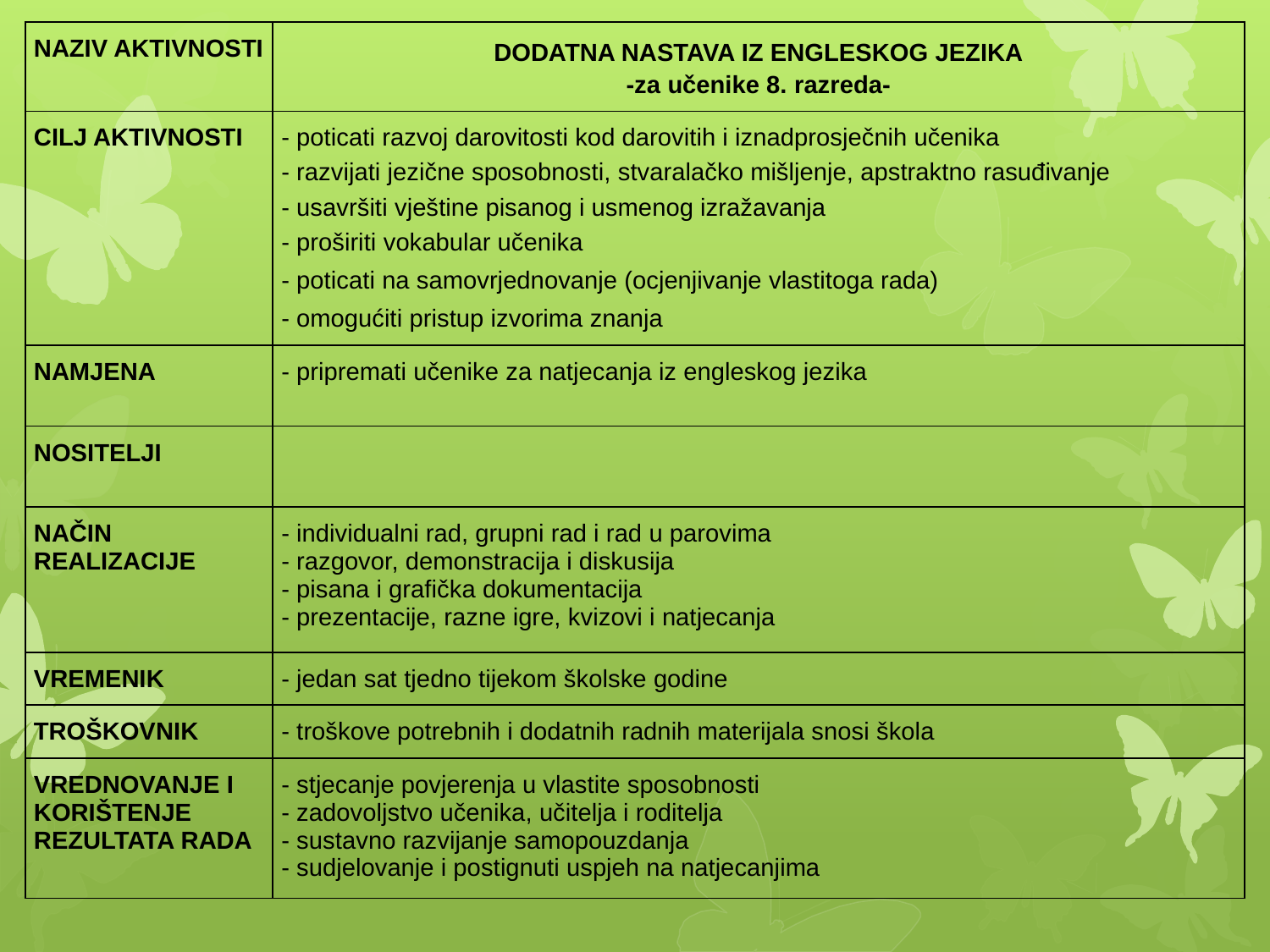

| NAZIV AKTIVNOSTI | DODATNA NASTAVA IZ ENGLESKOG JEZIKA -za učenike 8. razreda- |
| --- | --- |
| CILJ AKTIVNOSTI | - poticati razvoj darovitosti kod darovitih i iznadprosječnih učenika - razvijati jezične sposobnosti, stvaralačko mišljenje, apstraktno rasuđivanje - usavršiti vještine pisanog i usmenog izražavanja - proširiti vokabular učenika - poticati na samovrjednovanje (ocjenjivanje vlastitoga rada) - omogućiti pristup izvorima znanja |
| NAMJENA | - pripremati učenike za natjecanja iz engleskog jezika |
| NOSITELJI |  |
| NAČIN REALIZACIJE | - individualni rad, grupni rad i rad u parovima - razgovor, demonstracija i diskusija - pisana i grafička dokumentacija - prezentacije, razne igre, kvizovi i natjecanja |
| VREMENIK | - jedan sat tjedno tijekom školske godine |
| TROŠKOVNIK | - troškove potrebnih i dodatnih radnih materijala snosi škola |
| VREDNOVANJE I KORIŠTENJE REZULTATA RADA | - stjecanje povjerenja u vlastite sposobnosti - zadovoljstvo učenika, učitelja i roditelja - sustavno razvijanje samopouzdanja - sudjelovanje i postignuti uspjeh na natjecanjima |